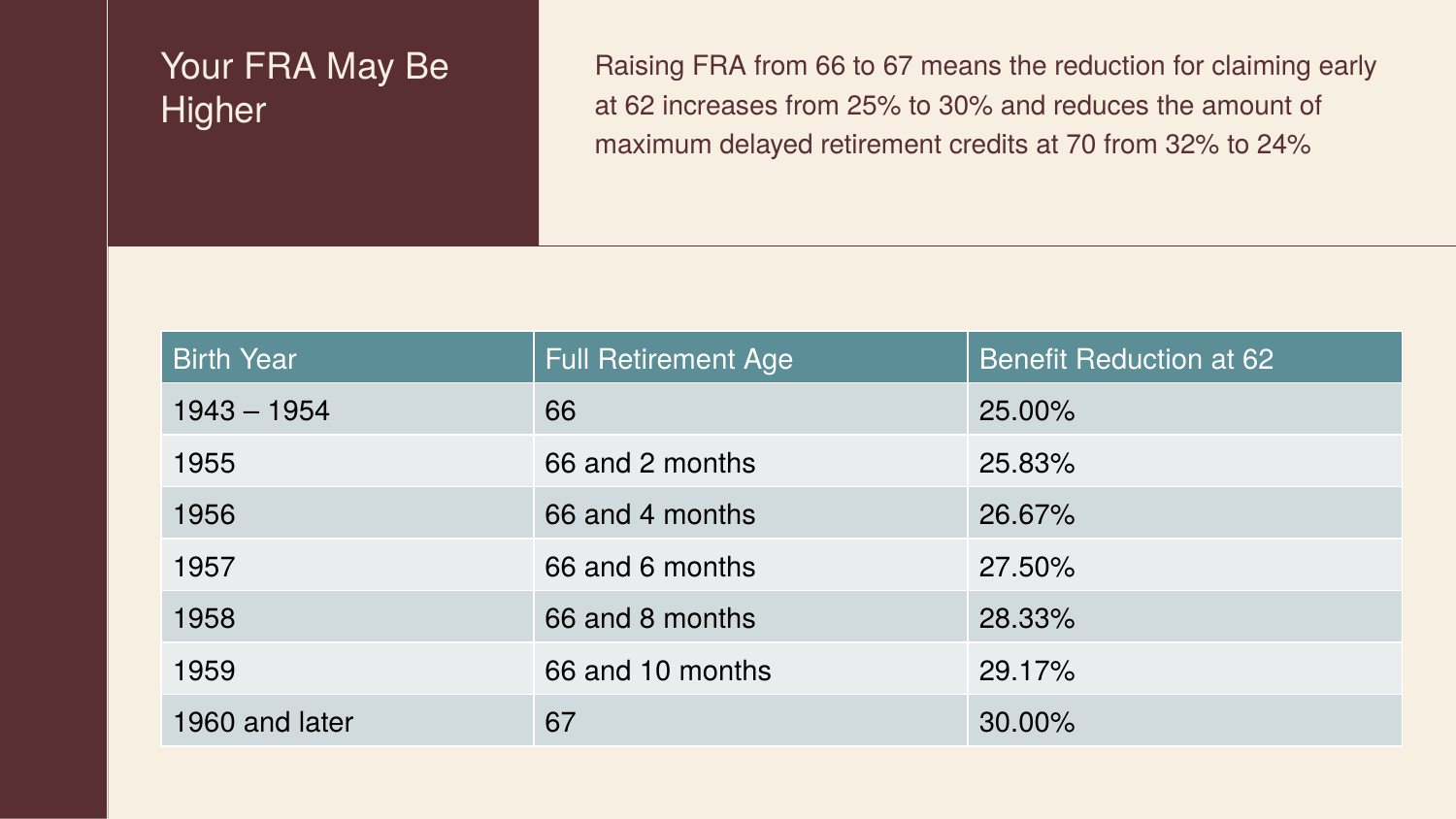

Raising FRA from 66 to 67 means the reduction for claiming early at 62 increases from 25% to 30% and reduces the amount of maximum delayed retirement credits at 70 from 32% to 24%
# Your FRA May Be Higher
| Birth Year | Full Retirement Age | Benefit Reduction at 62 |
| --- | --- | --- |
| 1943 – 1954 | 66 | 25.00% |
| 1955 | 66 and 2 months | 25.83% |
| 1956 | 66 and 4 months | 26.67% |
| 1957 | 66 and 6 months | 27.50% |
| 1958 | 66 and 8 months | 28.33% |
| 1959 | 66 and 10 months | 29.17% |
| 1960 and later | 67 | 30.00% |